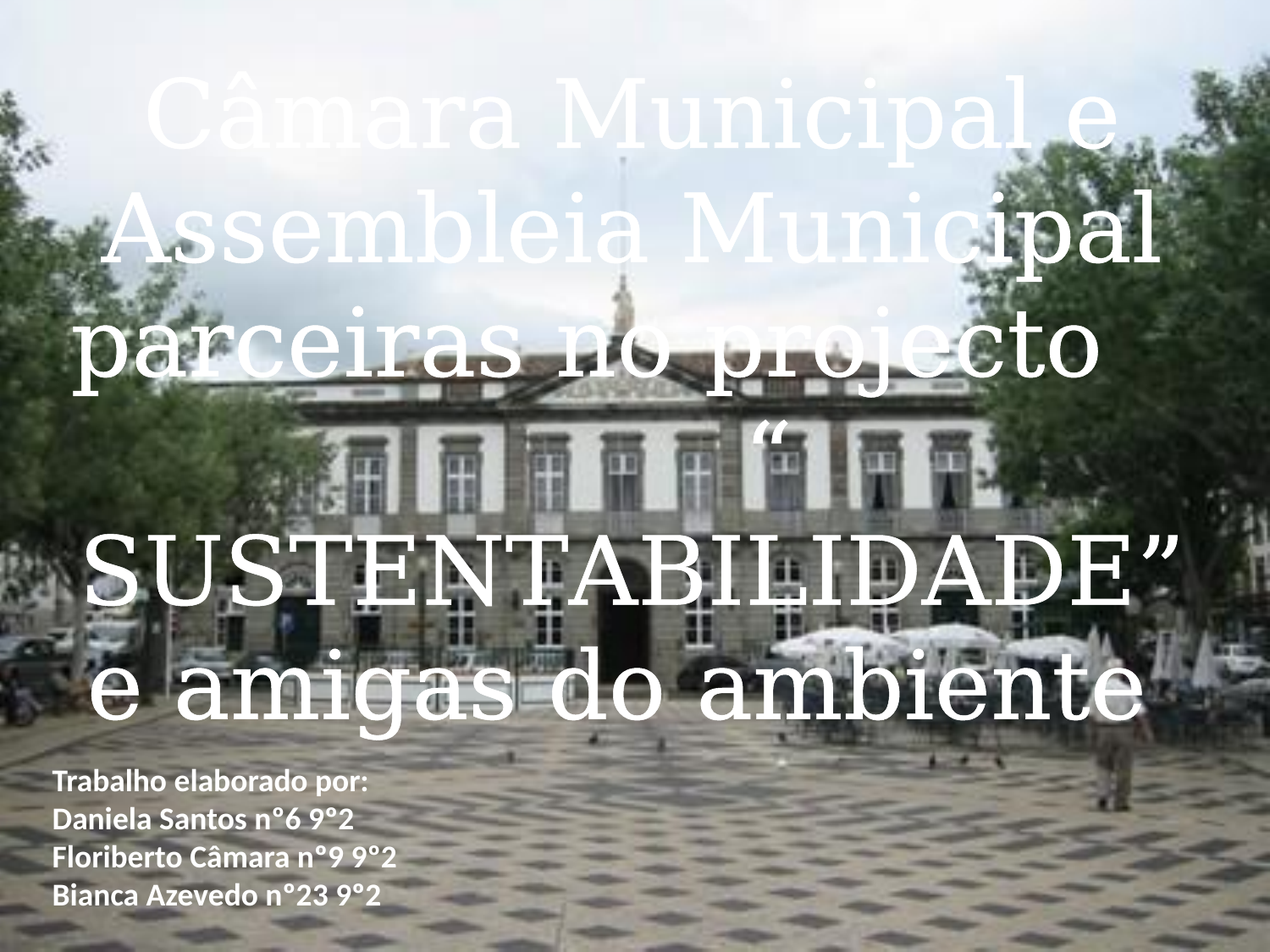

Câmara Municipal e Assembleia Municipal parceiras no projecto             “ SUSTENTABILIDADE”
e amigas do ambiente

Trabalho elaborado por:
Daniela Santos nº6 9º2
Floriberto Câmara nº9 9º2
Bianca Azevedo nº23 9º2